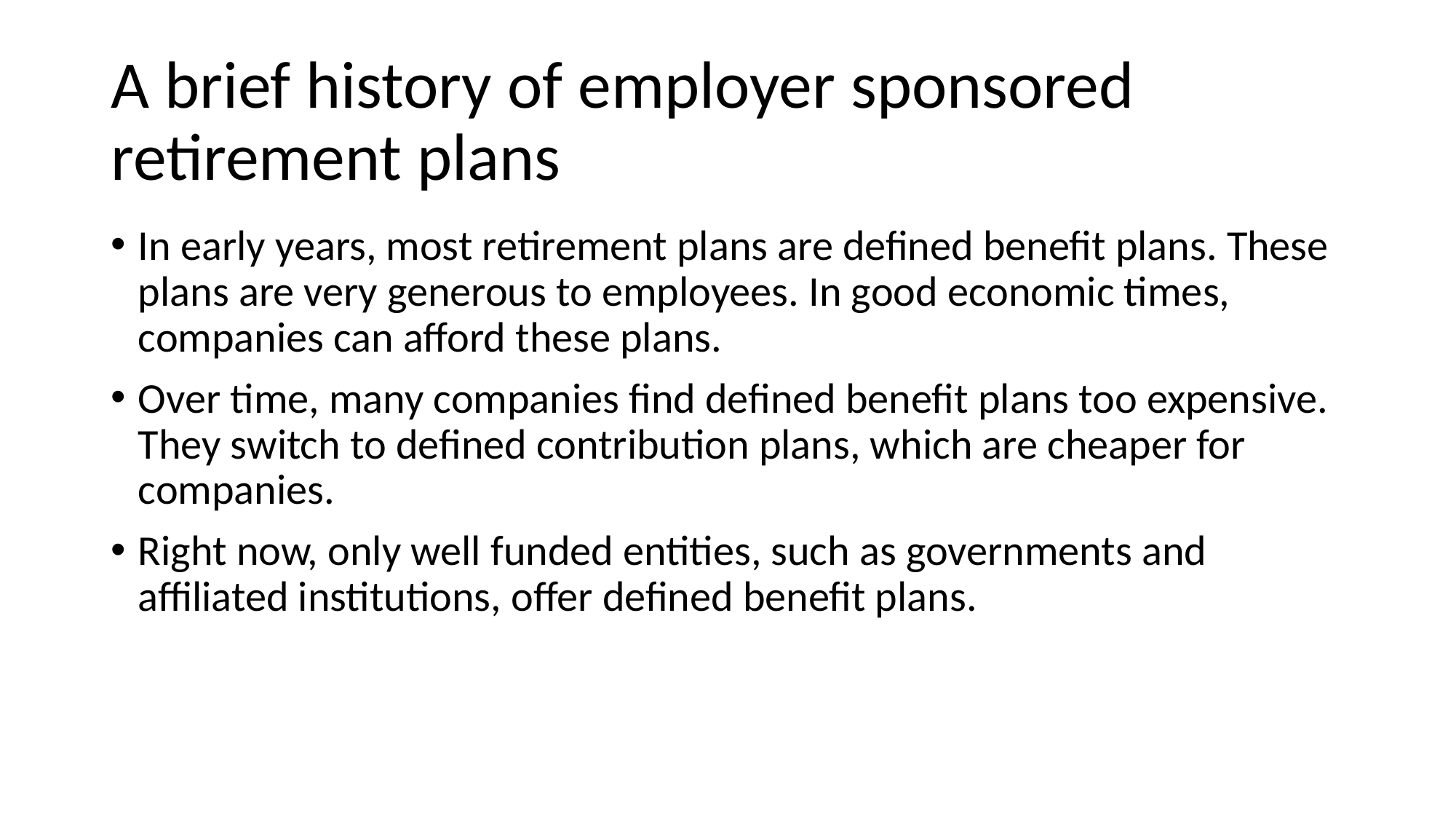

# A brief history of employer sponsored retirement plans
In early years, most retirement plans are defined benefit plans. These plans are very generous to employees. In good economic times, companies can afford these plans.
Over time, many companies find defined benefit plans too expensive. They switch to defined contribution plans, which are cheaper for companies.
Right now, only well funded entities, such as governments and affiliated institutions, offer defined benefit plans.